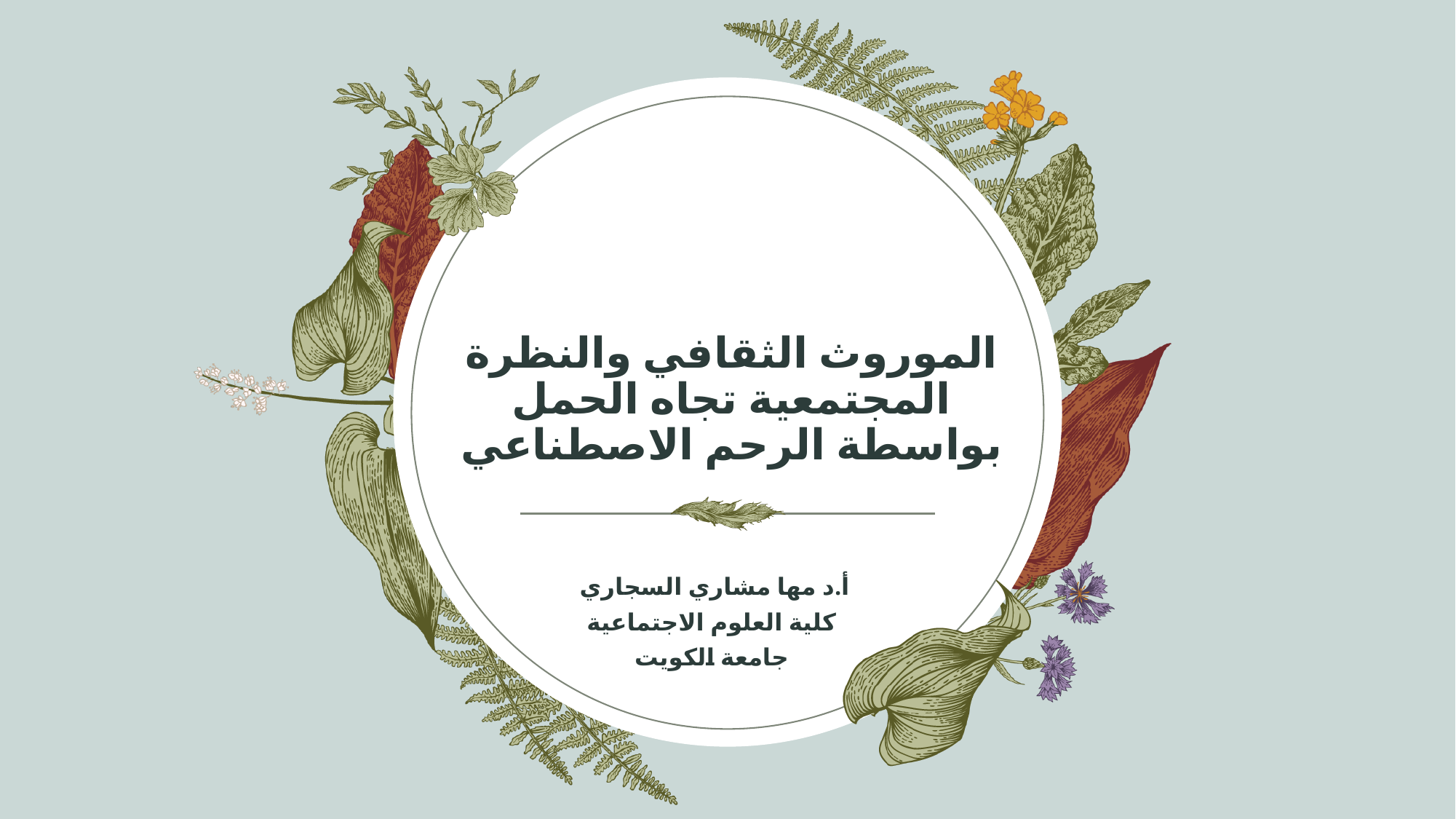

# الموروث الثقافي والنظرة المجتمعية تجاه الحمل بواسطة الرحم الاصطناعي
أ.د مها مشاري السجاري
كلية العلوم الاجتماعية
جامعة الكويت